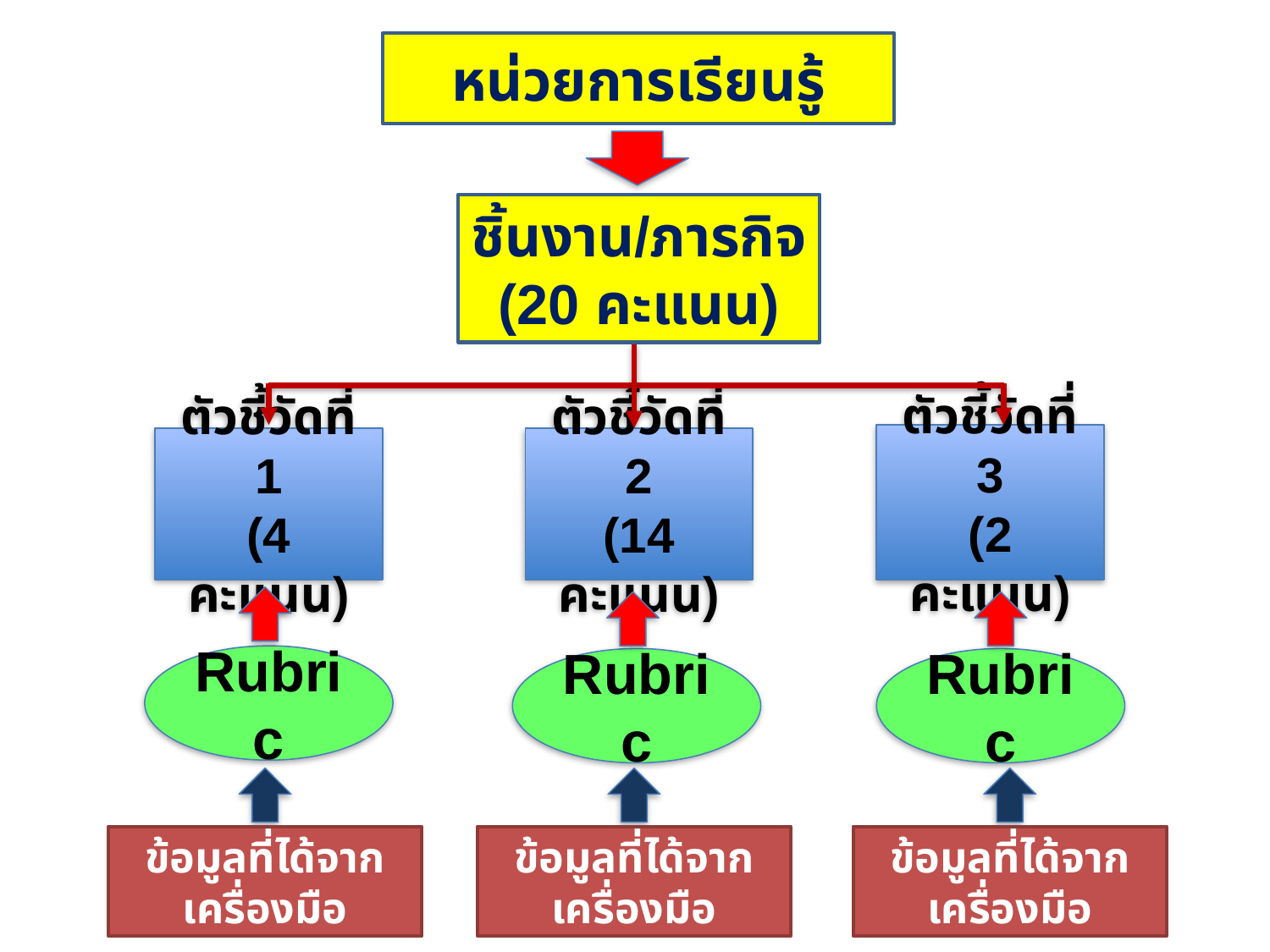

หน่วยการเรียนรู้

ชิ้นงาน/ภารกิจ
(20 คะแนน)
ตัวชี้วัดที่ 3
(2 คะแนน)
ตัวชี้วัดที่ 2
(14 คะแนน)
ตัวชี้วัดที่ 1
(4 คะแนน)

Rubric
Rubric
Rubric

ข้อมูลที่ได้จากเครื่องมือ
ข้อมูลที่ได้จากเครื่องมือ
ข้อมูลที่ได้จากเครื่องมือ